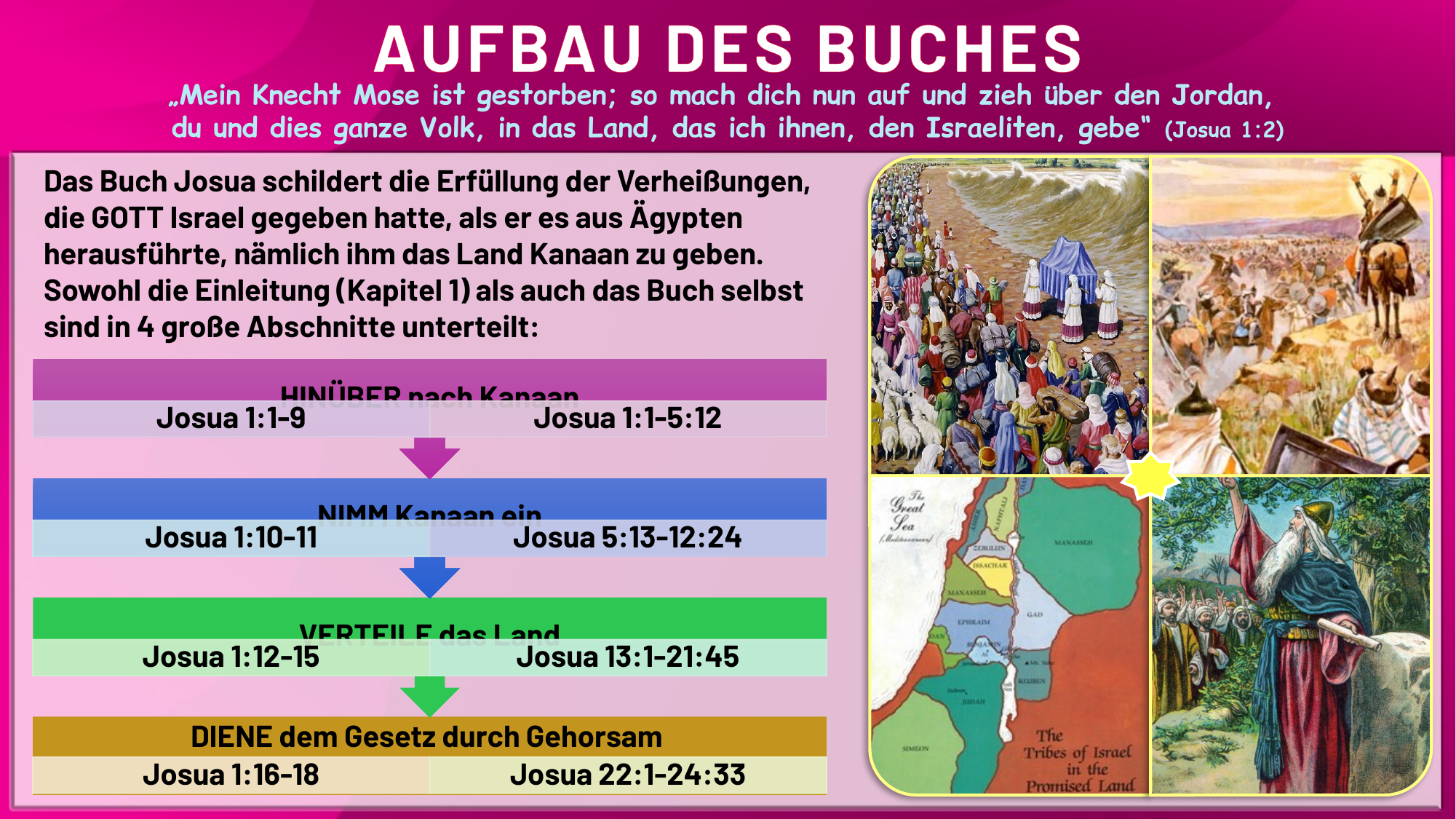

AUFBAU DES BUCHES
„Mein Knecht Mose ist gestorben; so mach dich nun auf und zieh über den Jordan,
du und dies ganze Volk, in das Land, das ich ihnen, den Israeliten, gebe“ (Josua 1:2)
Das Buch Josua schildert die Erfüllung der Verheißungen, die GOTT Israel gegeben hatte, als er es aus Ägypten herausführte, nämlich ihm das Land Kanaan zu geben. Sowohl die Einleitung (Kapitel 1) als auch das Buch selbst sind in 4 große Abschnitte unterteilt:

DIENE dem Gesetz durch Gehorsam
Josua 1:16-18
Josua 22:1-24:33
VERTEILE das Land
Josua 1:12-15
Josua 13:1-21:45
NIMM Kanaan ein
Josua 1:10-11
Josua 5:13-12:24
HINÜBER nach Kanaan
Josua 1:1-9
Josua 1:1-5:12